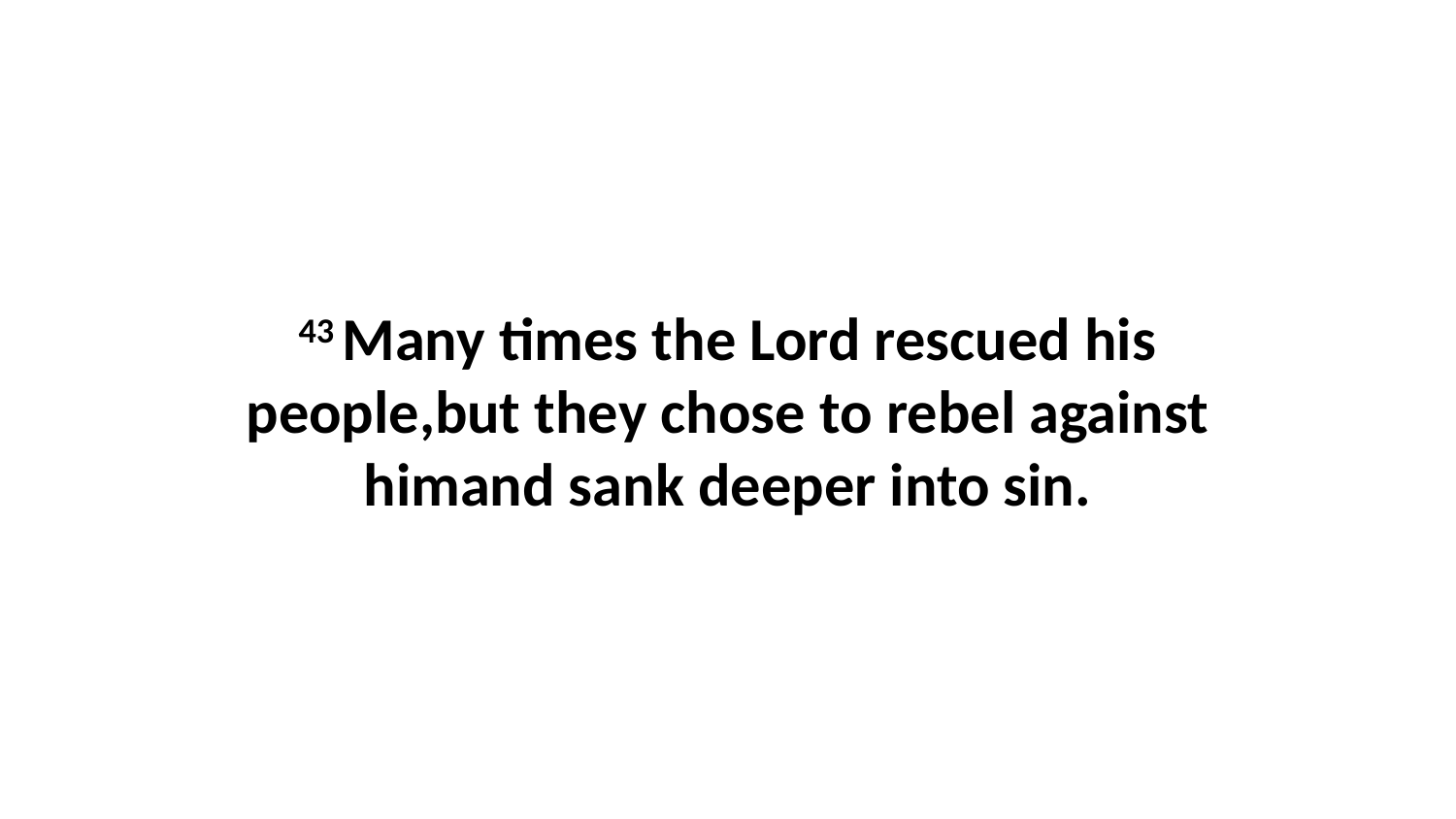

43 Many times the Lord rescued his people,but they chose to rebel against himand sank deeper into sin.